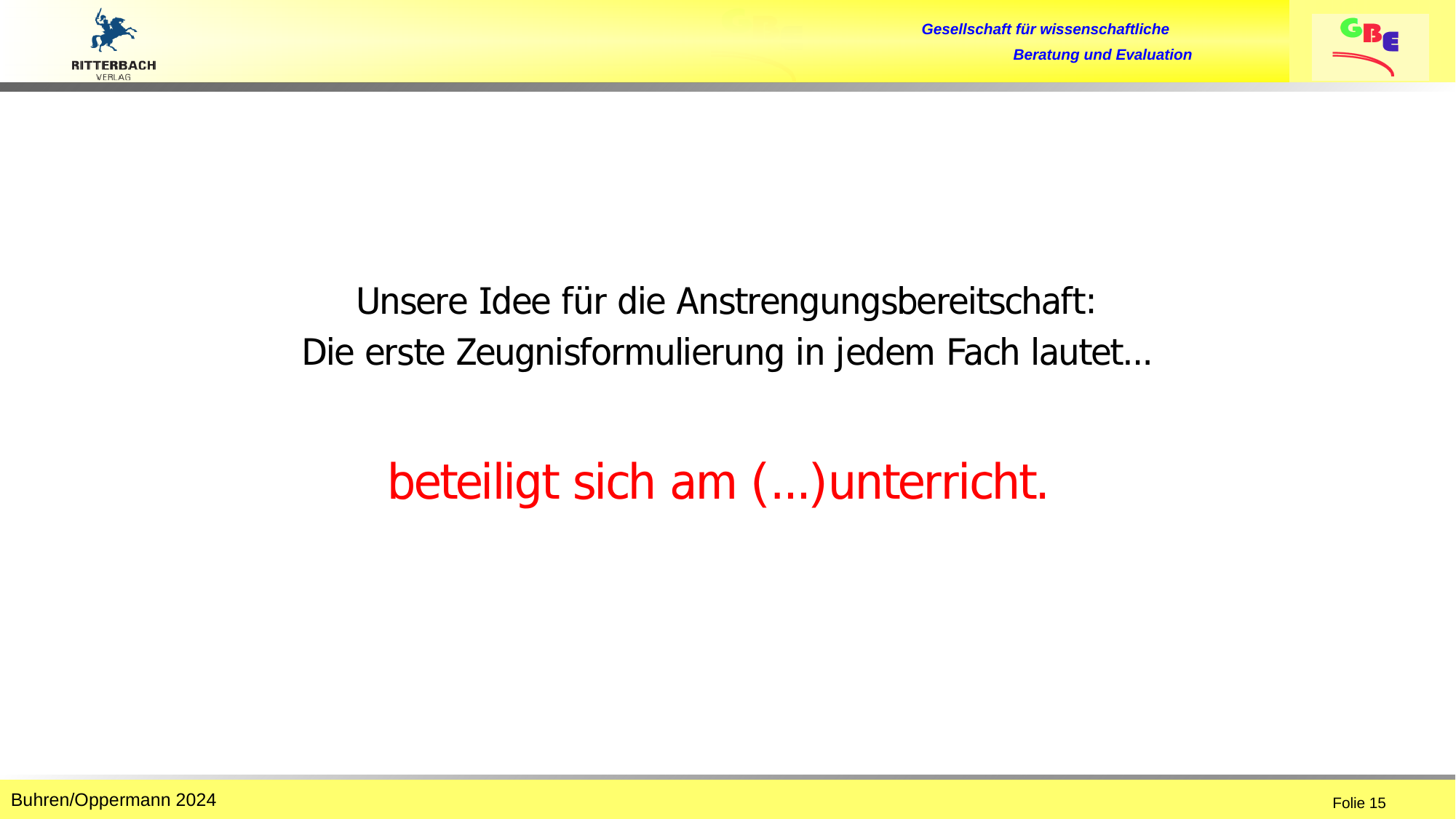

Unsere Idee für die Anstrengungsbereitschaft:
Die erste Zeugnisformulierung in jedem Fach lautet…

beteiligt sich am (…)unterricht.